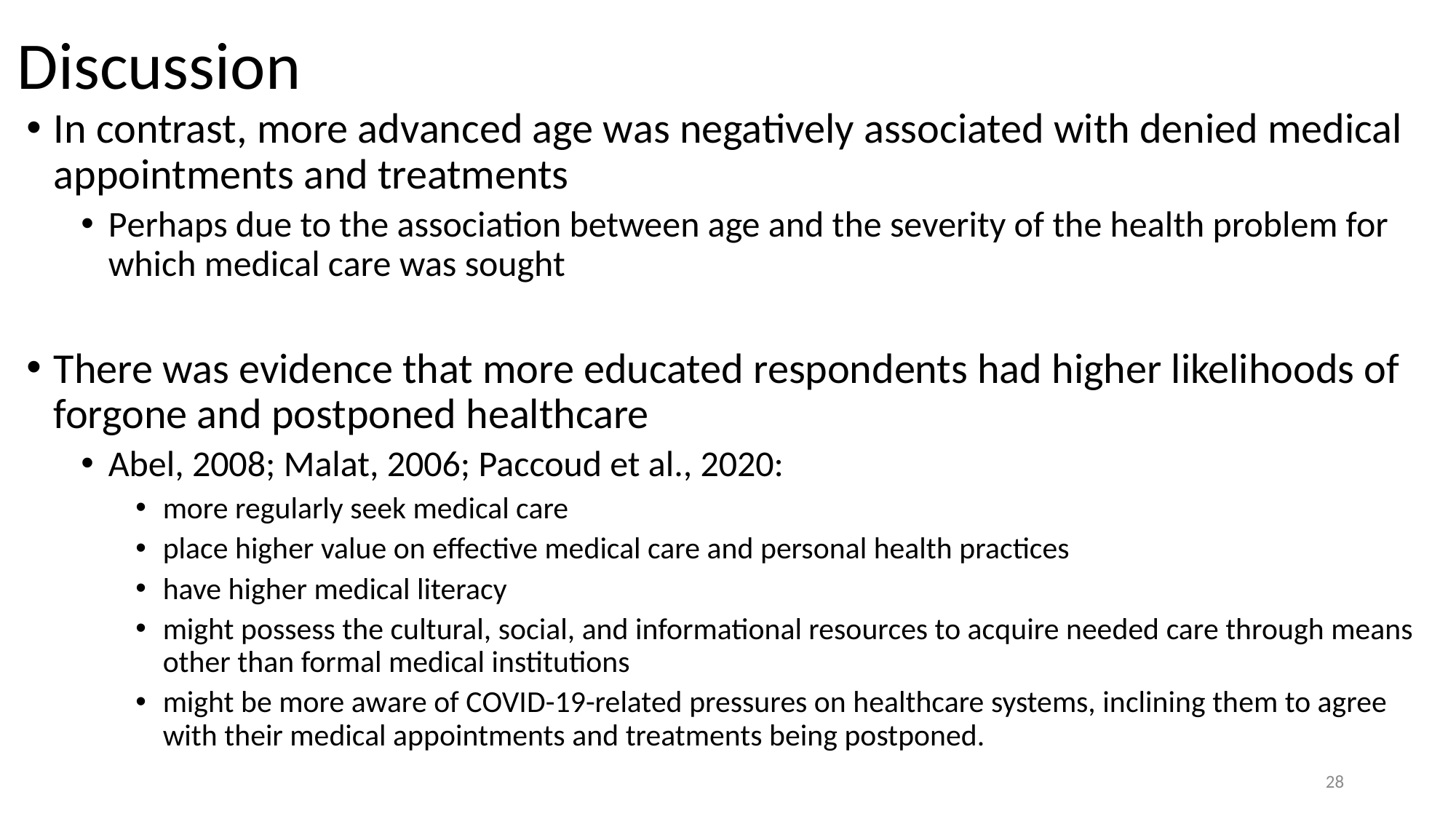

# Discussion
In contrast, more advanced age was negatively associated with denied medical appointments and treatments
Perhaps due to the association between age and the severity of the health problem for which medical care was sought

There was evidence that more educated respondents had higher likelihoods of forgone and postponed healthcare
Abel, 2008; Malat, 2006; Paccoud et al., 2020:
more regularly seek medical care
place higher value on effective medical care and personal health practices
have higher medical literacy
might possess the cultural, social, and informational resources to acquire needed care through means other than formal medical institutions
might be more aware of COVID-19-related pressures on healthcare systems, inclining them to agree with their medical appointments and treatments being postponed.

28